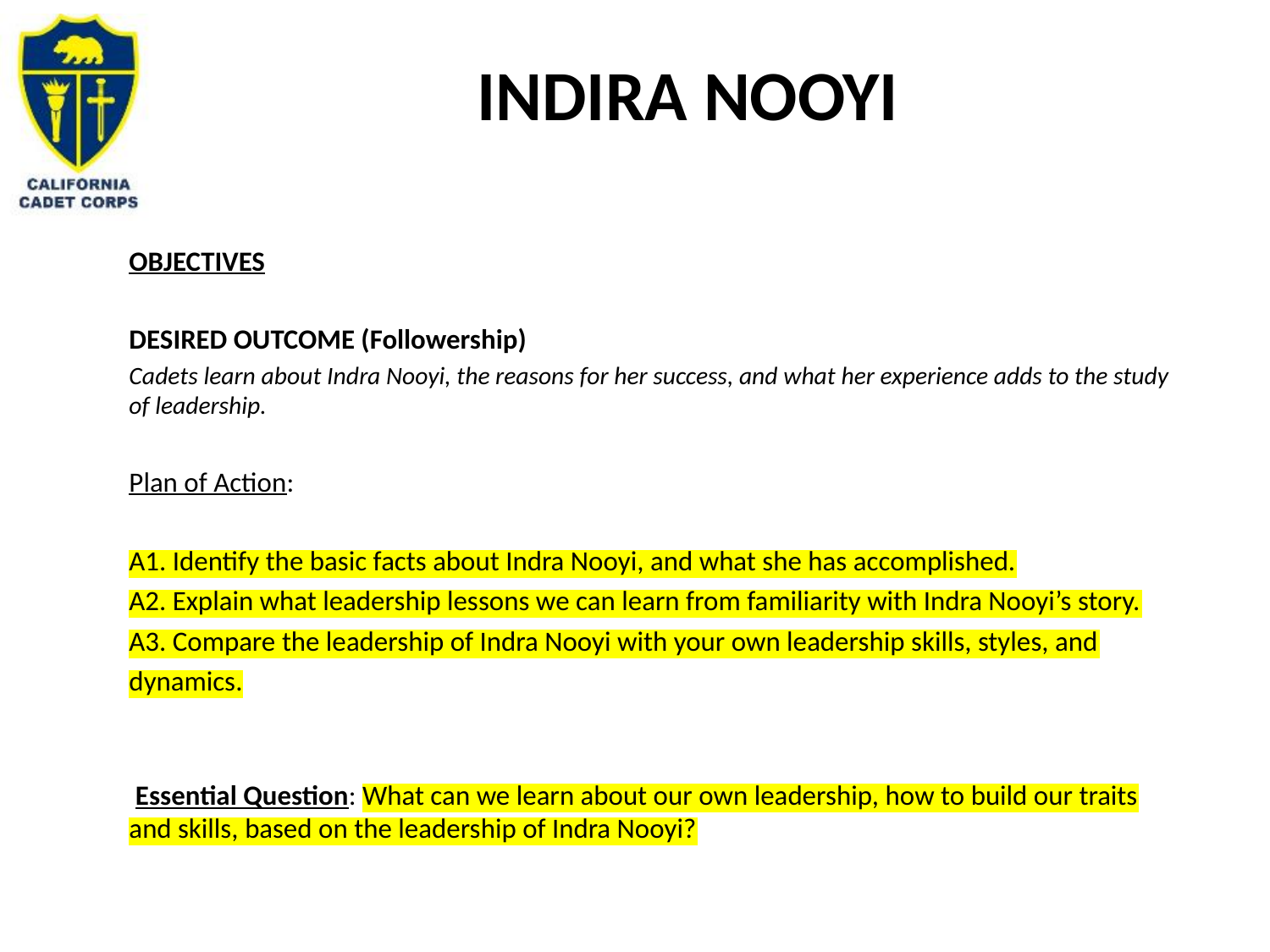

# Indira Nooyi
OBJECTIVES

DESIRED OUTCOME (Followership)
Cadets learn about Indra Nooyi, the reasons for her success, and what her experience adds to the study of leadership.

Plan of Action:

A1. Identify the basic facts about Indra Nooyi, and what she has accomplished.
A2. Explain what leadership lessons we can learn from familiarity with Indra Nooyi’s story.
A3. Compare the leadership of Indra Nooyi with your own leadership skills, styles, and dynamics.

 Essential Question: What can we learn about our own leadership, how to build our traits and skills, based on the leadership of Indra Nooyi?